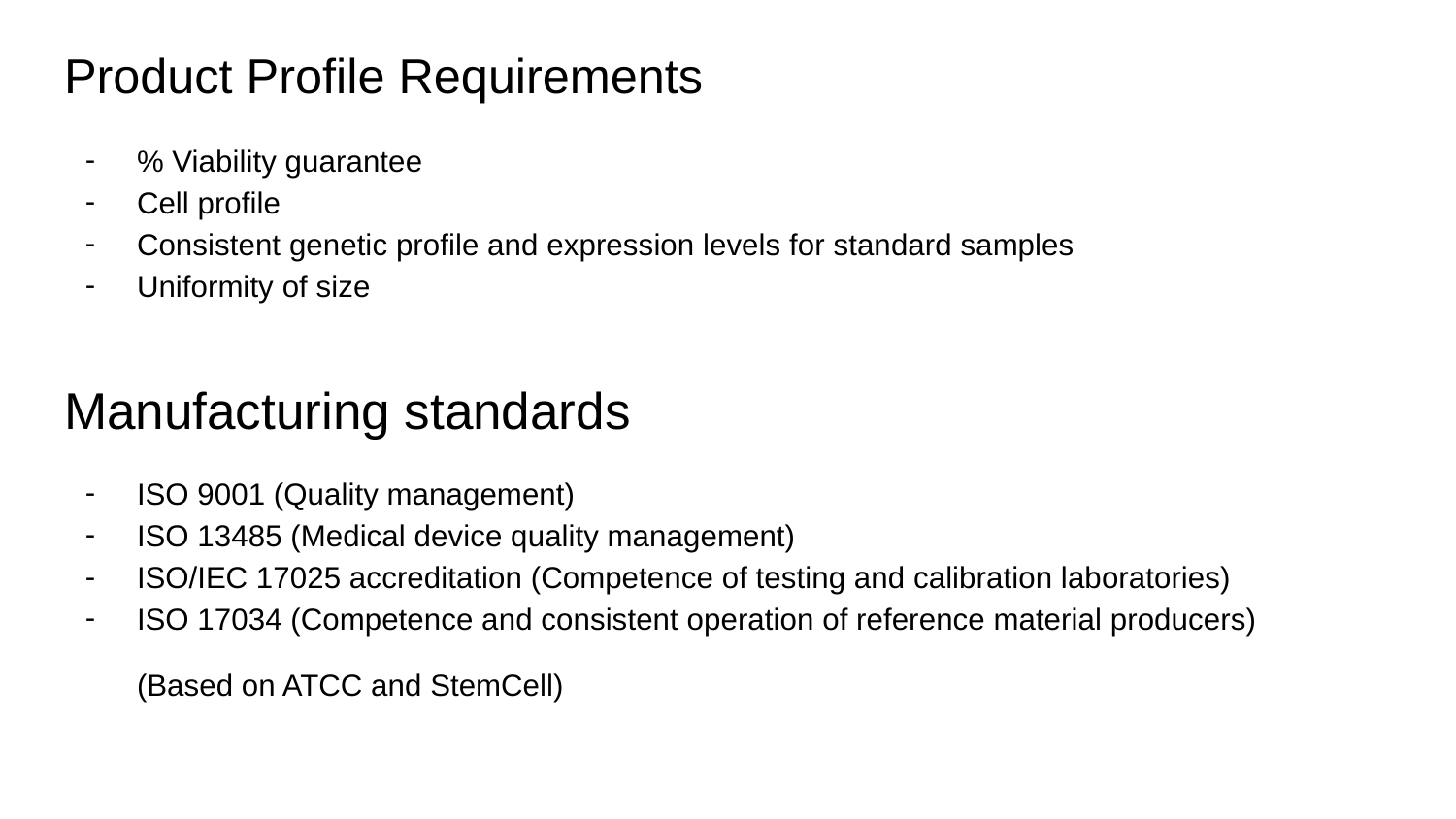

# Product Profile Requirements
% Viability guarantee
Cell profile
Consistent genetic profile and expression levels for standard samples
Uniformity of size
Manufacturing standards
ISO 9001 (Quality management)
ISO 13485 (Medical device quality management)
ISO/IEC 17025 accreditation (Competence of testing and calibration laboratories)
ISO 17034 (Competence and consistent operation of reference material producers)
(Based on ATCC and StemCell)